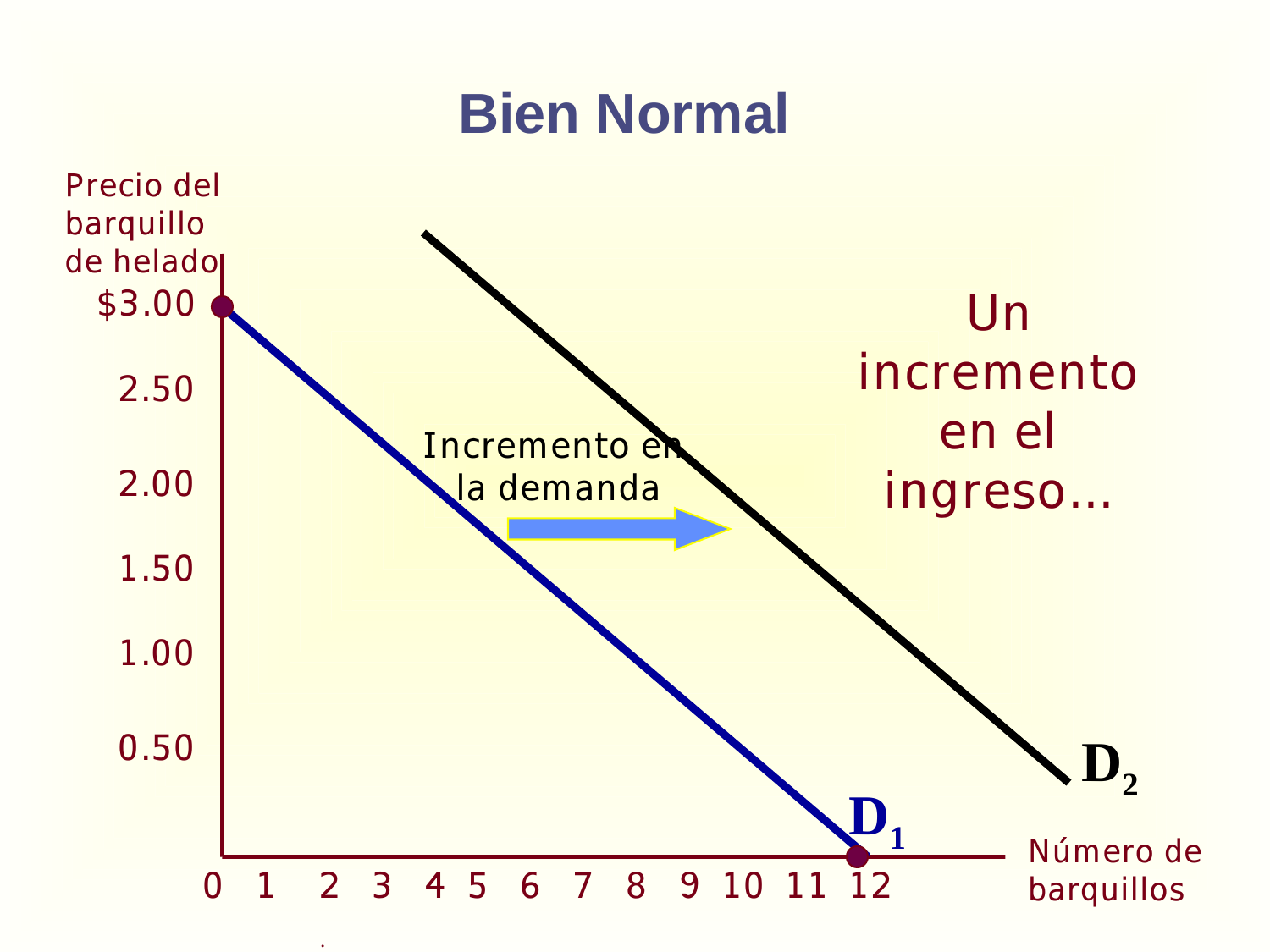

# Bien Normal
Precio del barquillo de helado

$3.00
Un incremento en el ingreso...

2.50
Incremento en
la demanda
2.00

1.50
1.00
0.50
D2
D1
Número de barquillos

0

1
2
3
4
5
6
7
8
9
10
11
12